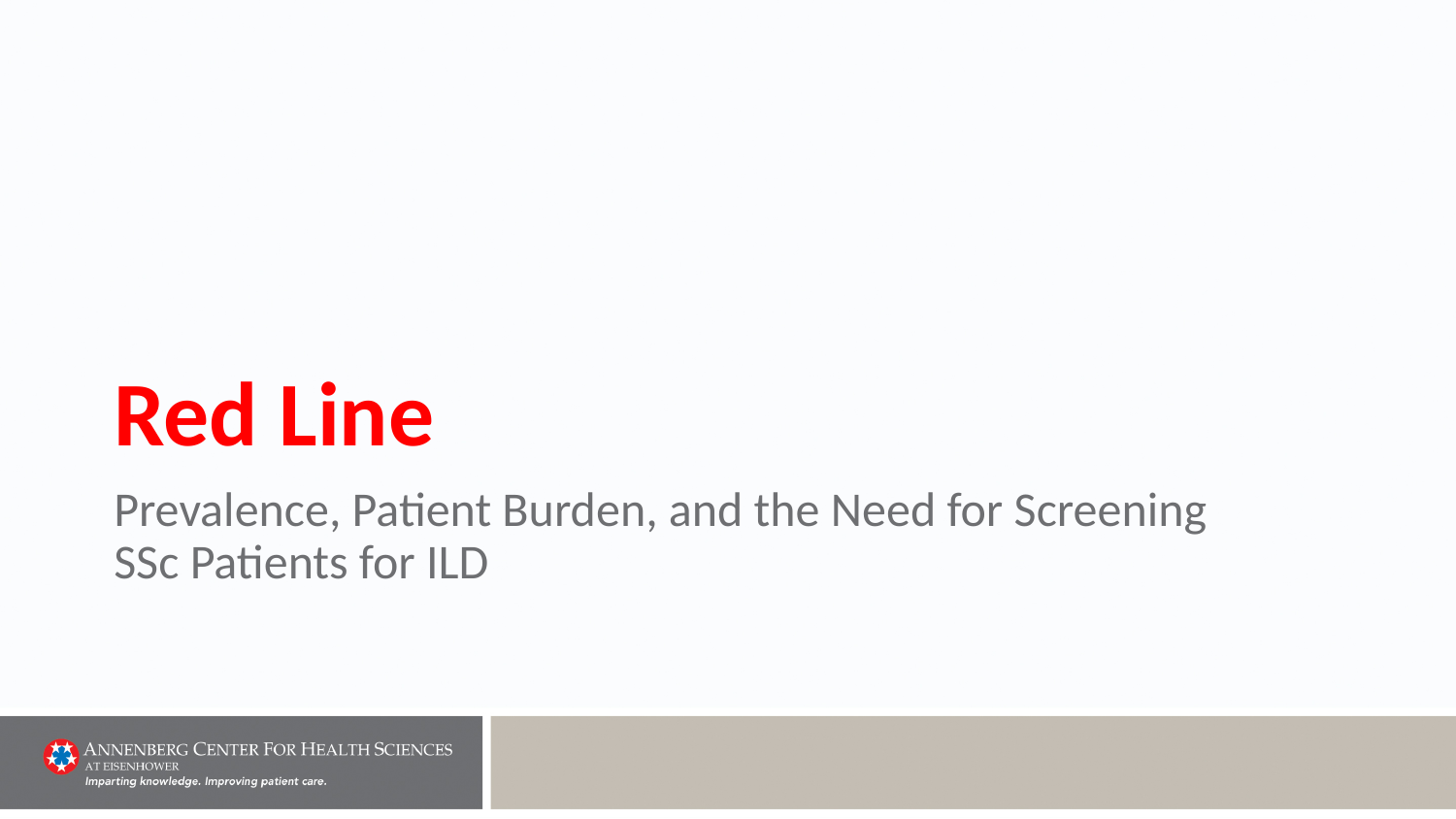

# Red Line
Prevalence, Patient Burden, and the Need for Screening
SSc Patients for ILD